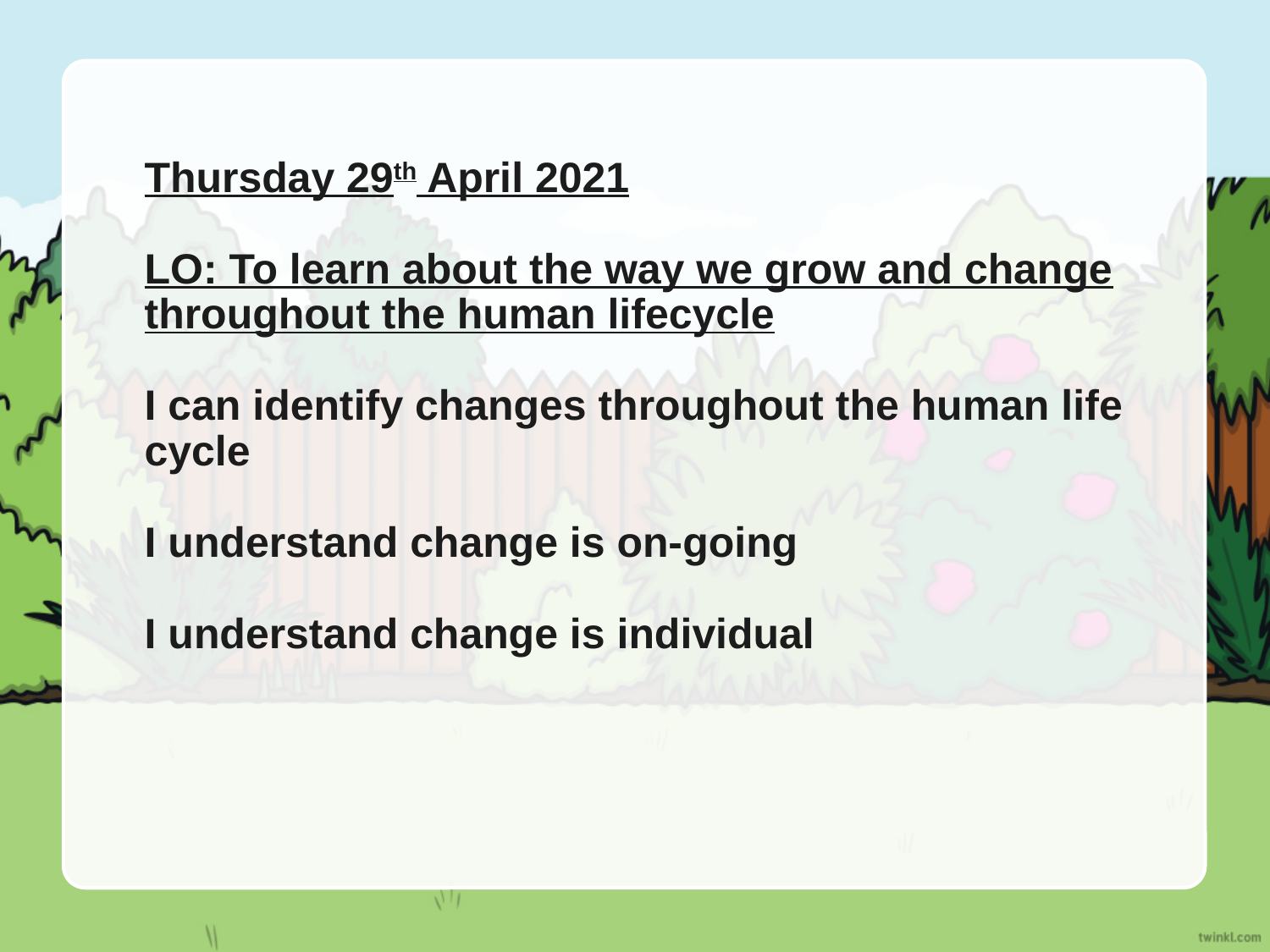

# Thursday 29th April 2021 LO: To learn about the way we grow and change throughout the human lifecycle I can identify changes throughout the human life cycle I understand change is on-going I understand change is individual